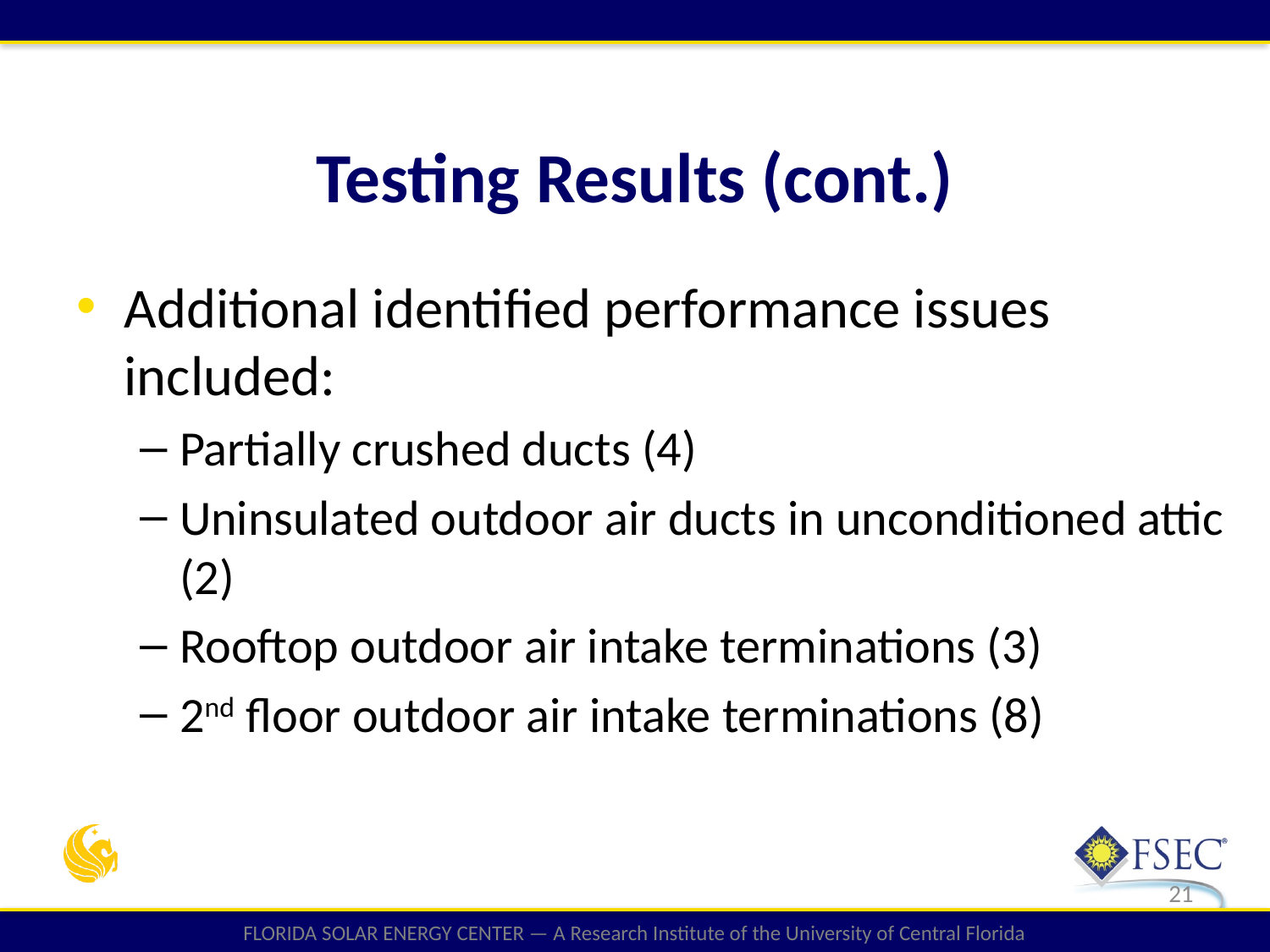

Testing Results (cont.)
Additional identified performance issues included:
Partially crushed ducts (4)
Uninsulated outdoor air ducts in unconditioned attic (2)
Rooftop outdoor air intake terminations (3)
2nd floor outdoor air intake terminations (8)

21